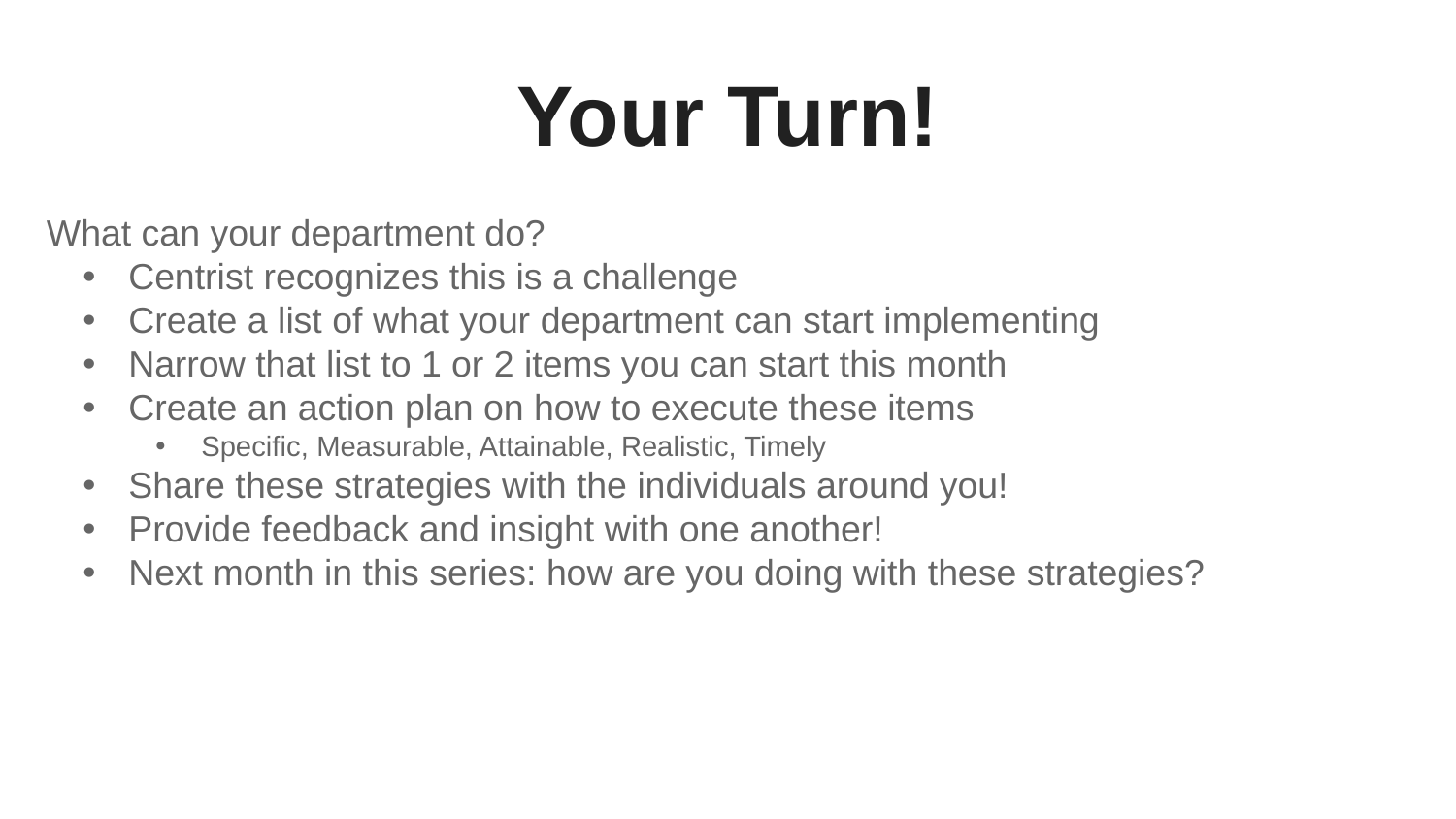

# Your Turn!
What can your department do?
Centrist recognizes this is a challenge
Create a list of what your department can start implementing
Narrow that list to 1 or 2 items you can start this month
Create an action plan on how to execute these items
Specific, Measurable, Attainable, Realistic, Timely
Share these strategies with the individuals around you!
Provide feedback and insight with one another!
Next month in this series: how are you doing with these strategies?